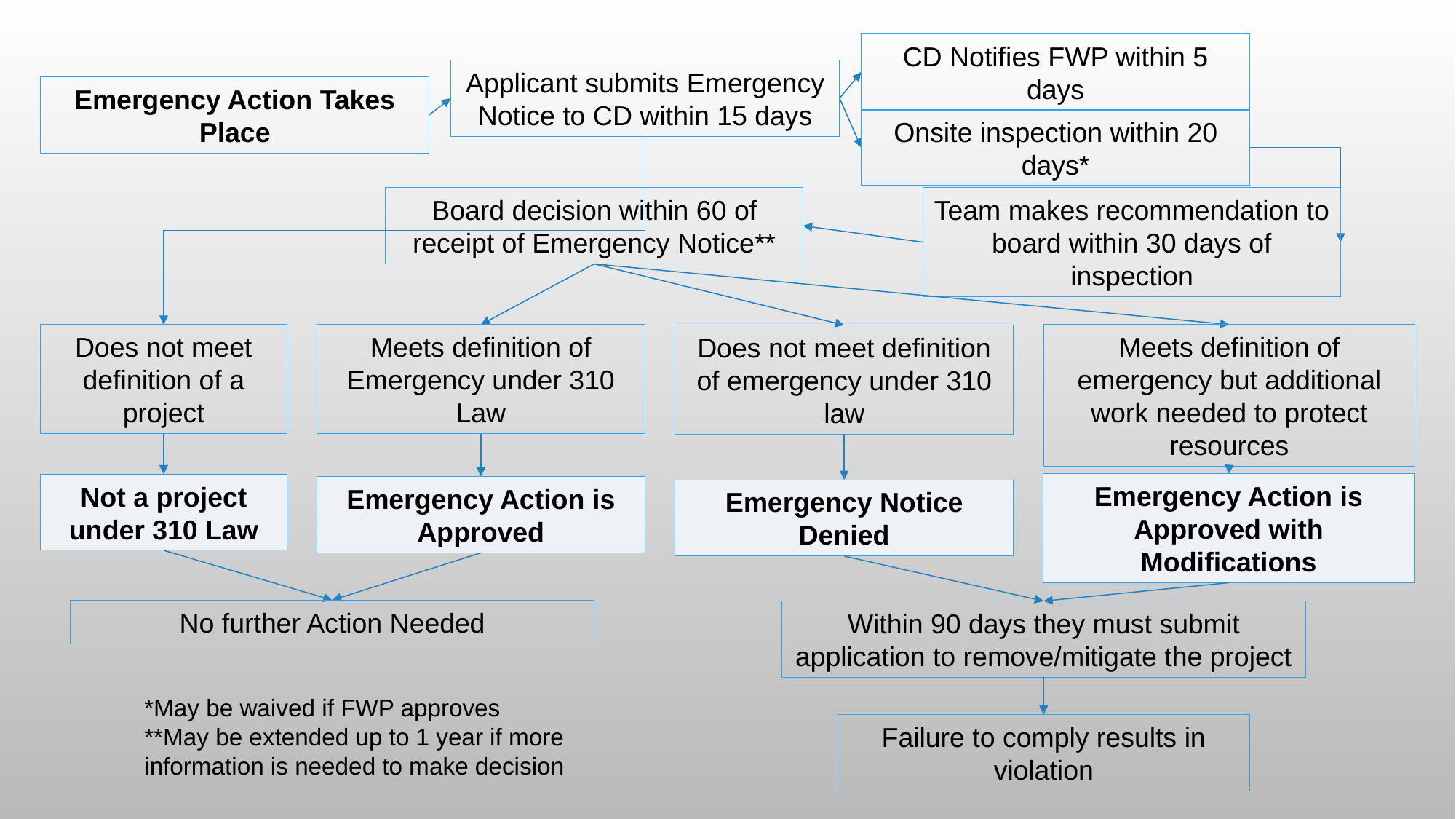

Flow chart of emergency action
CD Notifies FWP within 5 days
Applicant submits Emergency Notice to CD within 15 days
Emergency Action Takes Place
Onsite inspection within 20 days*
Board decision within 60 of receipt of Emergency Notice**
Team makes recommendation to board within 30 days of inspection
Does not meet definition of a project
Meets definition of Emergency under 310 Law
Meets definition of emergency but additional work needed to protect resources
Does not meet definition of emergency under 310 law
Emergency Action is Approved with Modifications
Not a project under 310 Law
Emergency Action is Approved
Emergency Notice Denied
No further Action Needed
Within 90 days they must submit application to remove/mitigate the project
*May be waived if FWP approves
**May be extended up to 1 year if more information is needed to make decision
Failure to comply results in violation